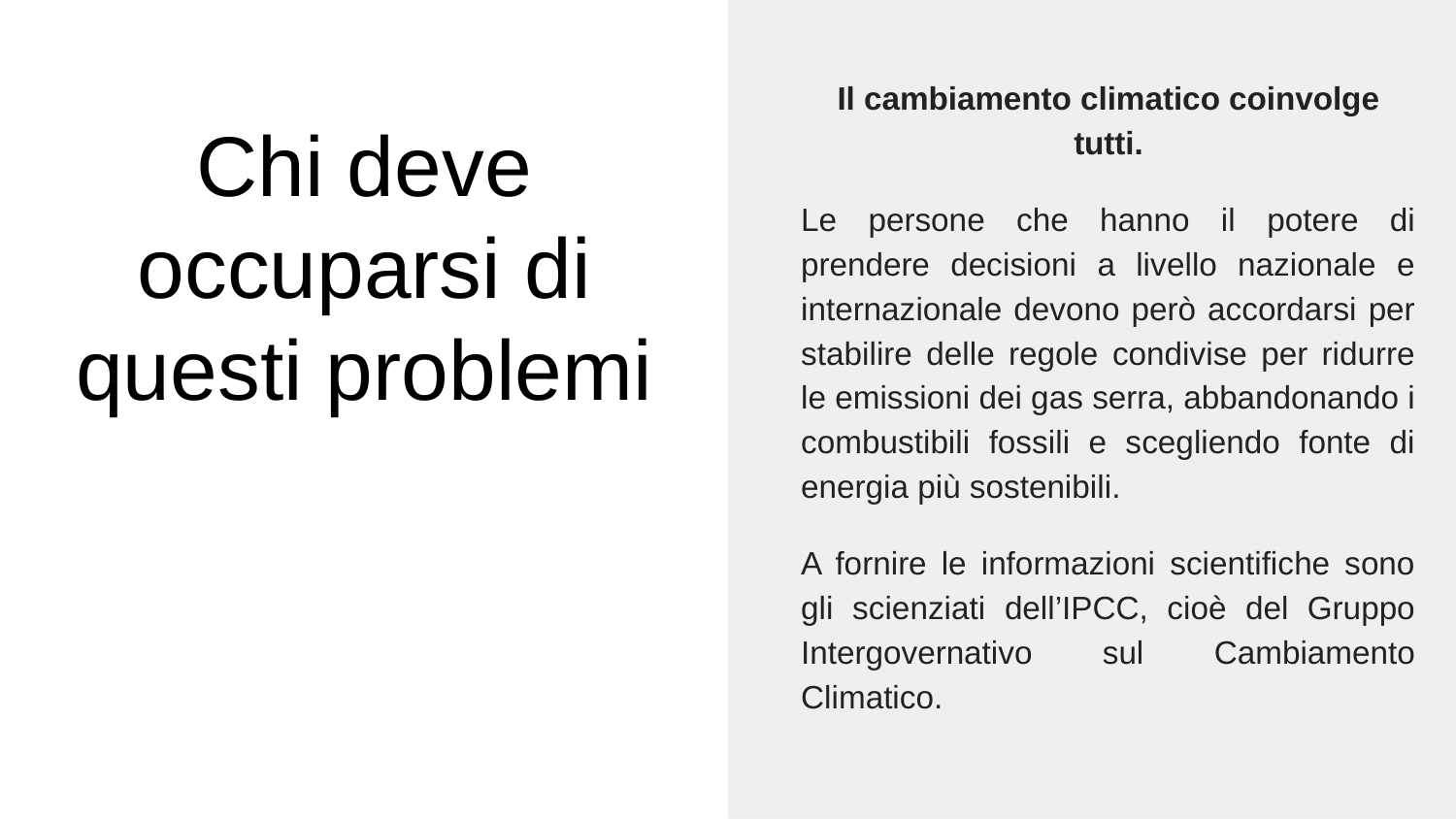

Il cambiamento climatico coinvolge tutti.
Le persone che hanno il potere di prendere decisioni a livello nazionale e internazionale devono però accordarsi per stabilire delle regole condivise per ridurre le emissioni dei gas serra, abbandonando i combustibili fossili e scegliendo fonte di energia più sostenibili.
A fornire le informazioni scientifiche sono gli scienziati dell’IPCC, cioè del Gruppo Intergovernativo sul Cambiamento Climatico.

# Chi deve occuparsi di questi problemi